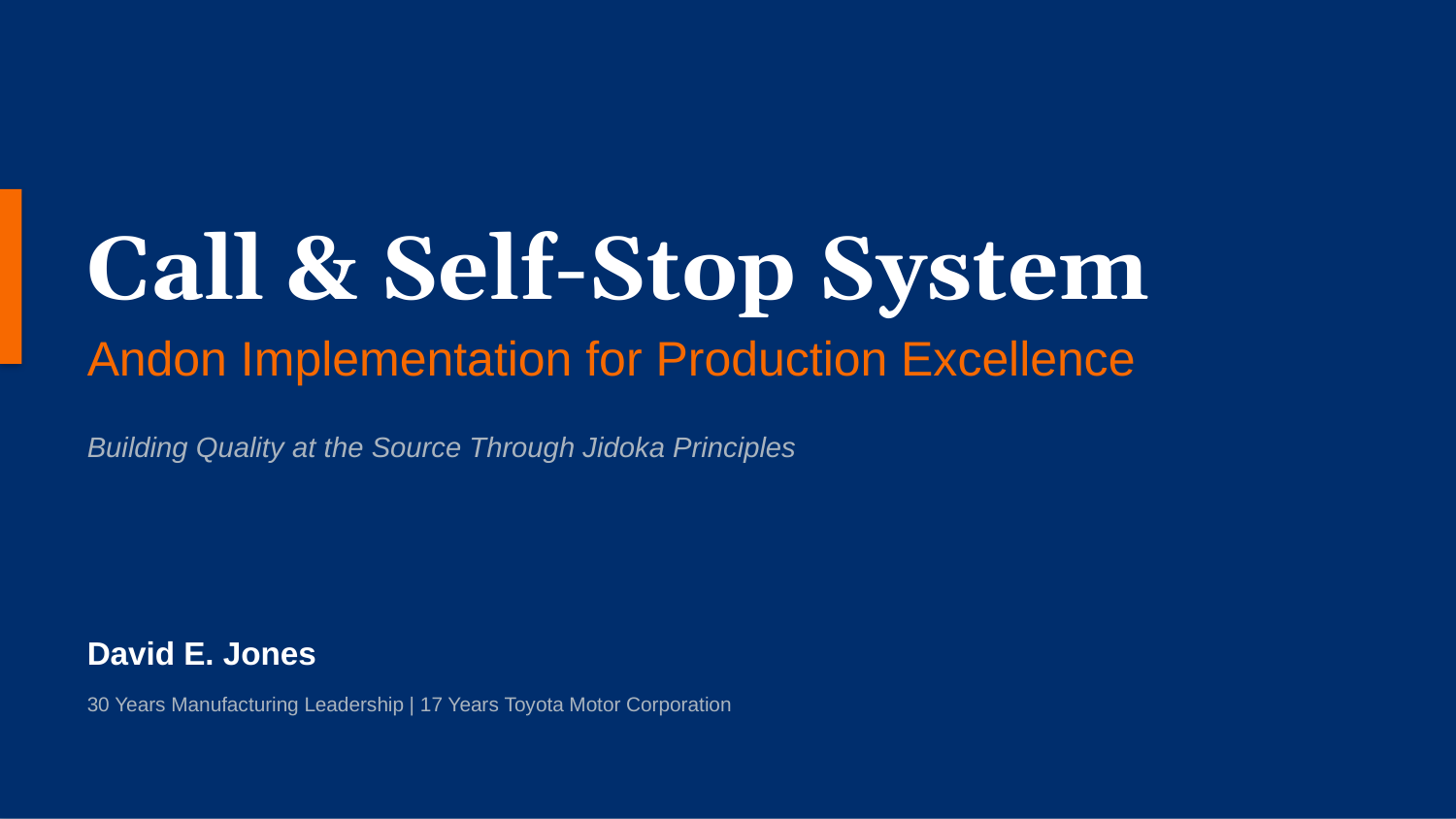

Call & Self-Stop System
Andon Implementation for Production Excellence
Building Quality at the Source Through Jidoka Principles
David E. Jones
30 Years Manufacturing Leadership | 17 Years Toyota Motor Corporation